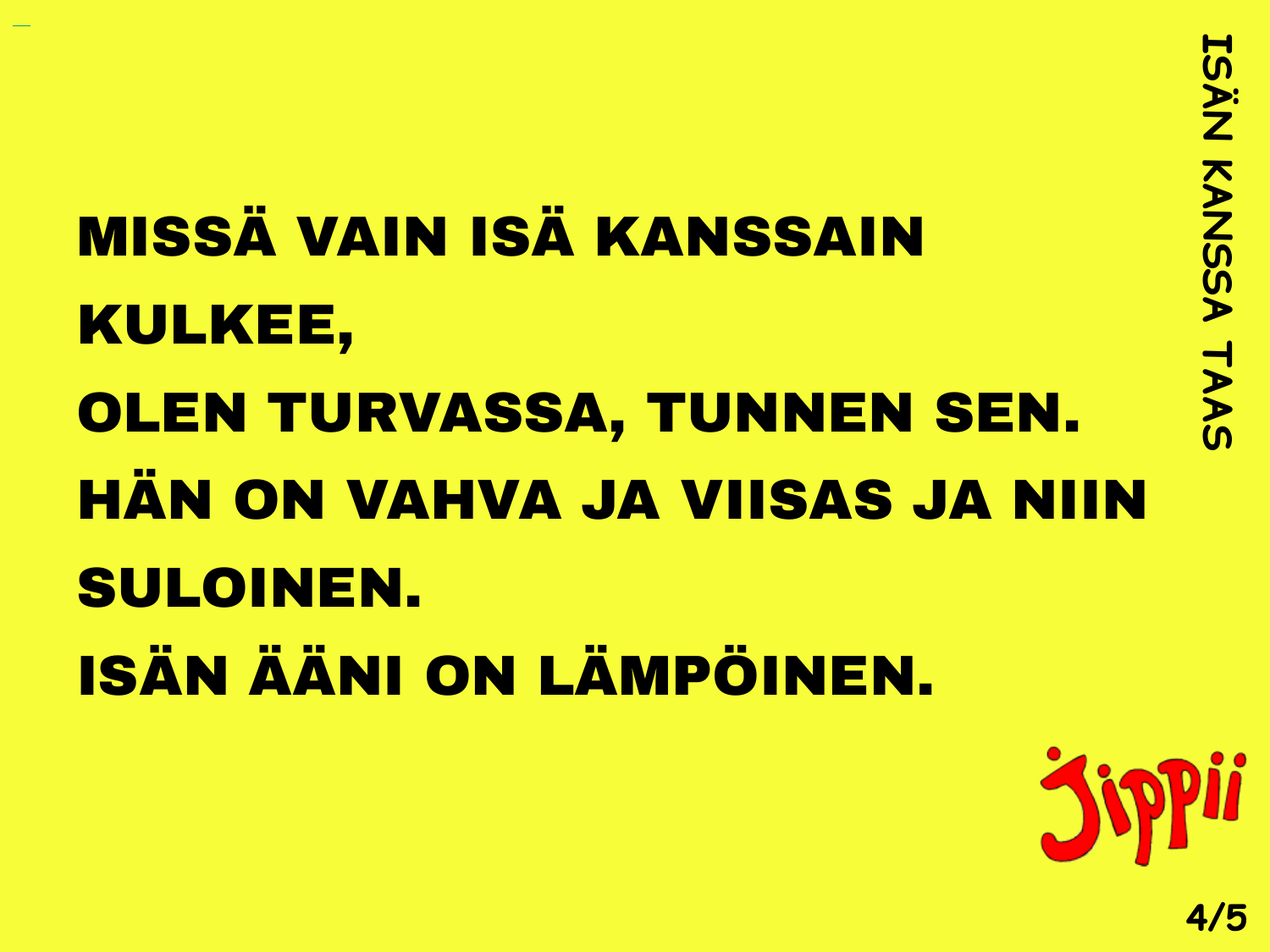

MISSÄ VAIN ISÄ KANSSAIN KULKEE,
OLEN TURVASSA, TUNNEN SEN.
HÄN ON VAHVA JA VIISAS JA NIIN SULOINEN.
ISÄN ÄÄNI ON LÄMPÖINEN.
ISÄN KANSSA TAAS
4/5